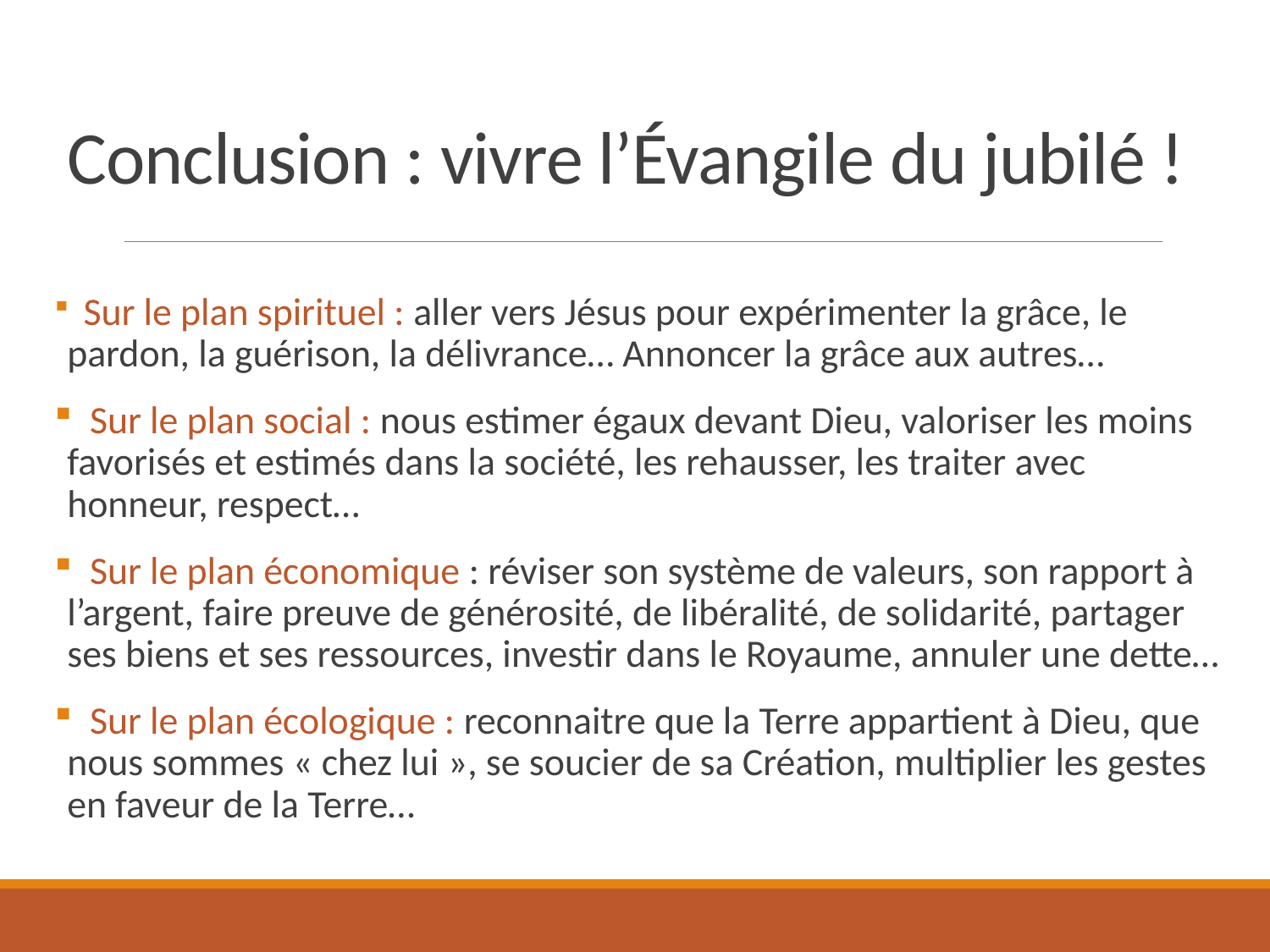

# Conclusion : vivre l’Évangile du jubilé !
  Sur le plan spirituel : aller vers Jésus pour expérimenter la grâce, le pardon, la guérison, la délivrance… Annoncer la grâce aux autres…
  Sur le plan social : nous estimer égaux devant Dieu, valoriser les moins favorisés et estimés dans la société, les rehausser, les traiter avec honneur, respect…
  Sur le plan économique : réviser son système de valeurs, son rapport à l’argent, faire preuve de générosité, de libéralité, de solidarité, partager ses biens et ses ressources, investir dans le Royaume, annuler une dette…
  Sur le plan écologique : reconnaitre que la Terre appartient à Dieu, que nous sommes « chez lui », se soucier de sa Création, multiplier les gestes en faveur de la Terre…